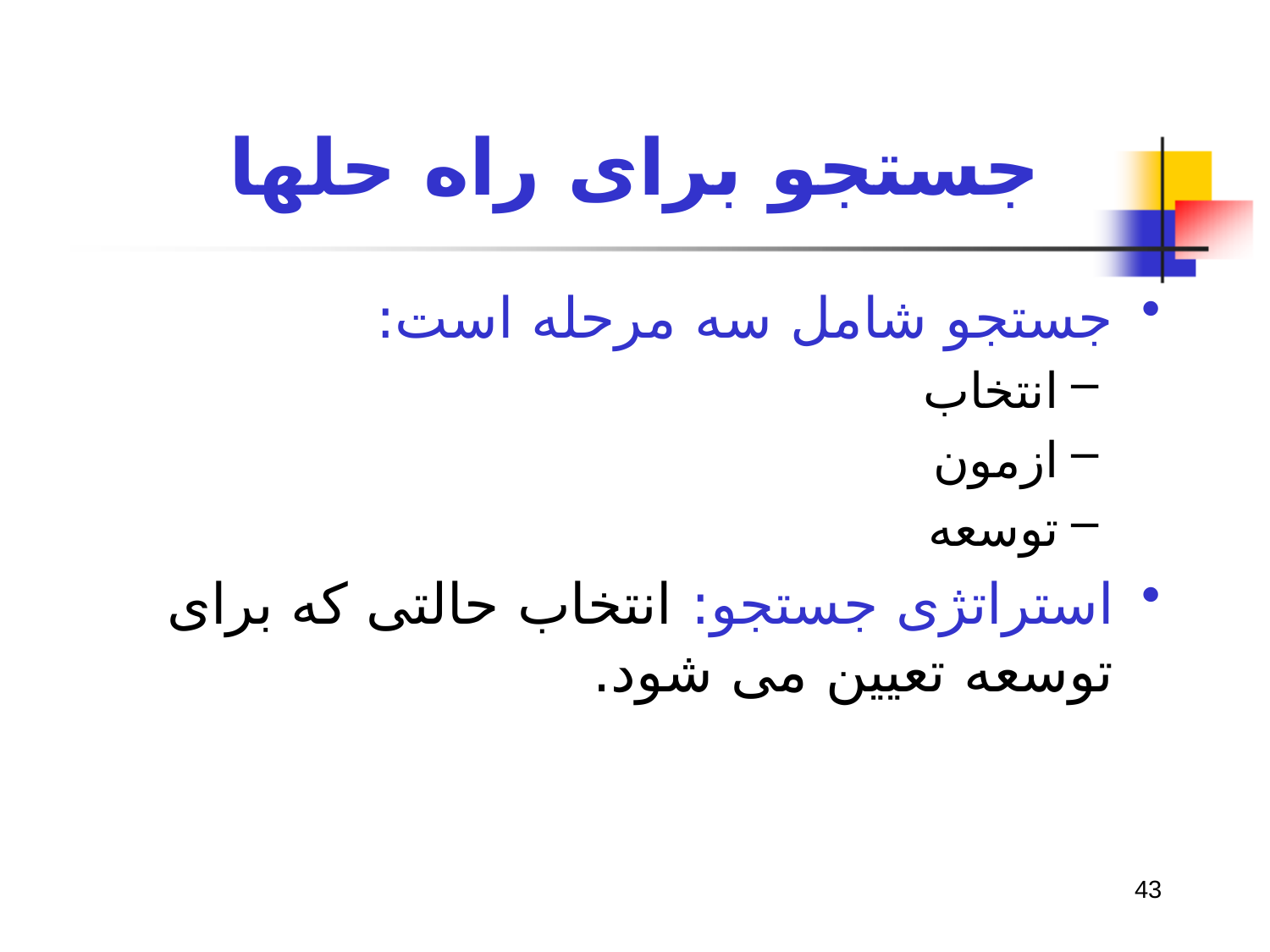

# جستجو برای راه حلها
جستجو شامل سه مرحله است:
انتخاب
ازمون
توسعه
استراتژی جستجو: انتخاب حالتی که برای توسعه تعیین می شود.
43